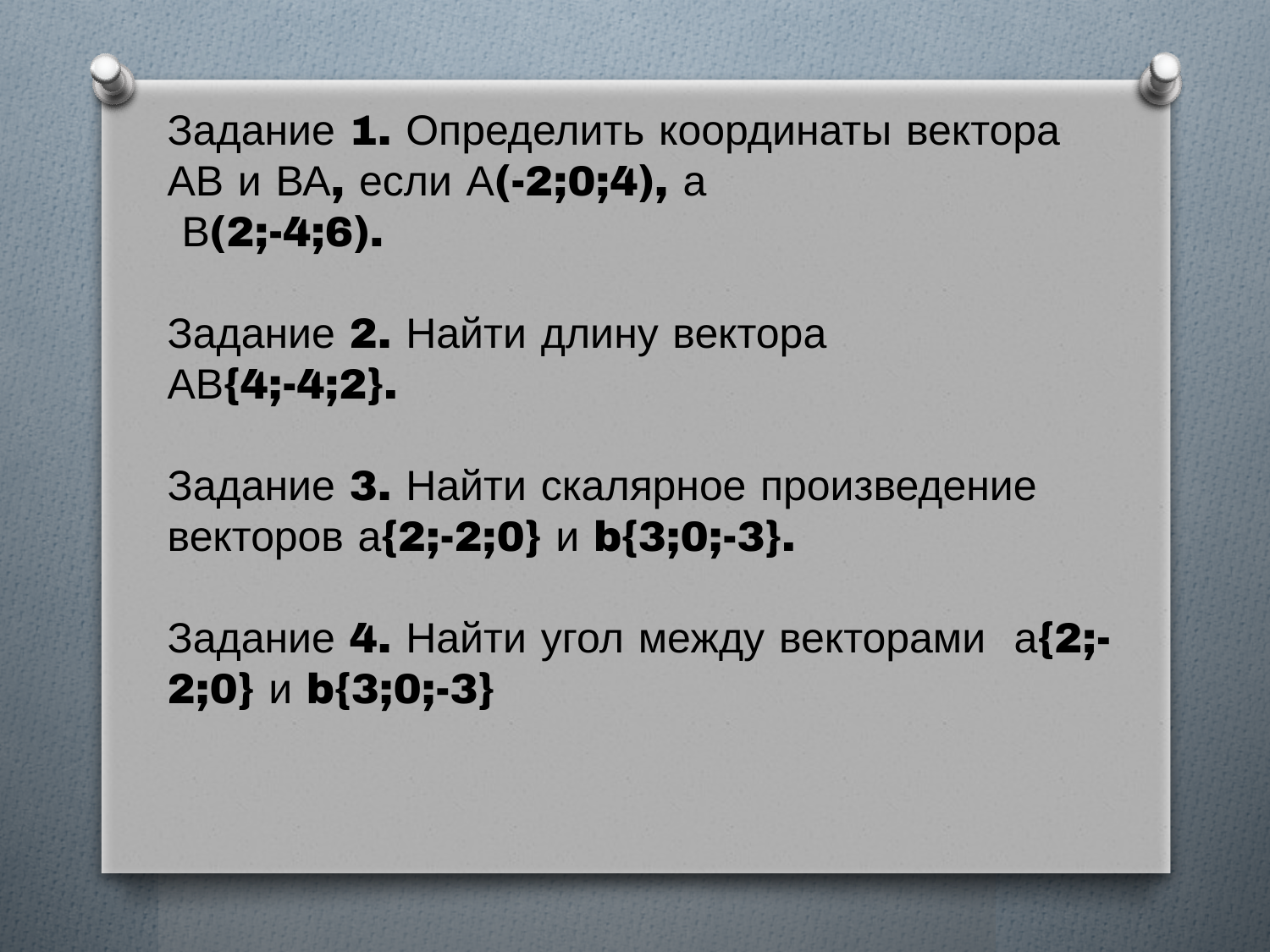

Задание 1. Определить координаты вектора АВ и ВА, если А(-2;0;4), а
 В(2;-4;6).

Задание 2. Найти длину вектора
АВ{4;-4;2}.

Задание 3. Найти скалярное произведение векторов а{2;-2;0} и b{3;0;-3}.

Задание 4. Найти угол между векторами  а{2;-2;0} и b{3;0;-3}